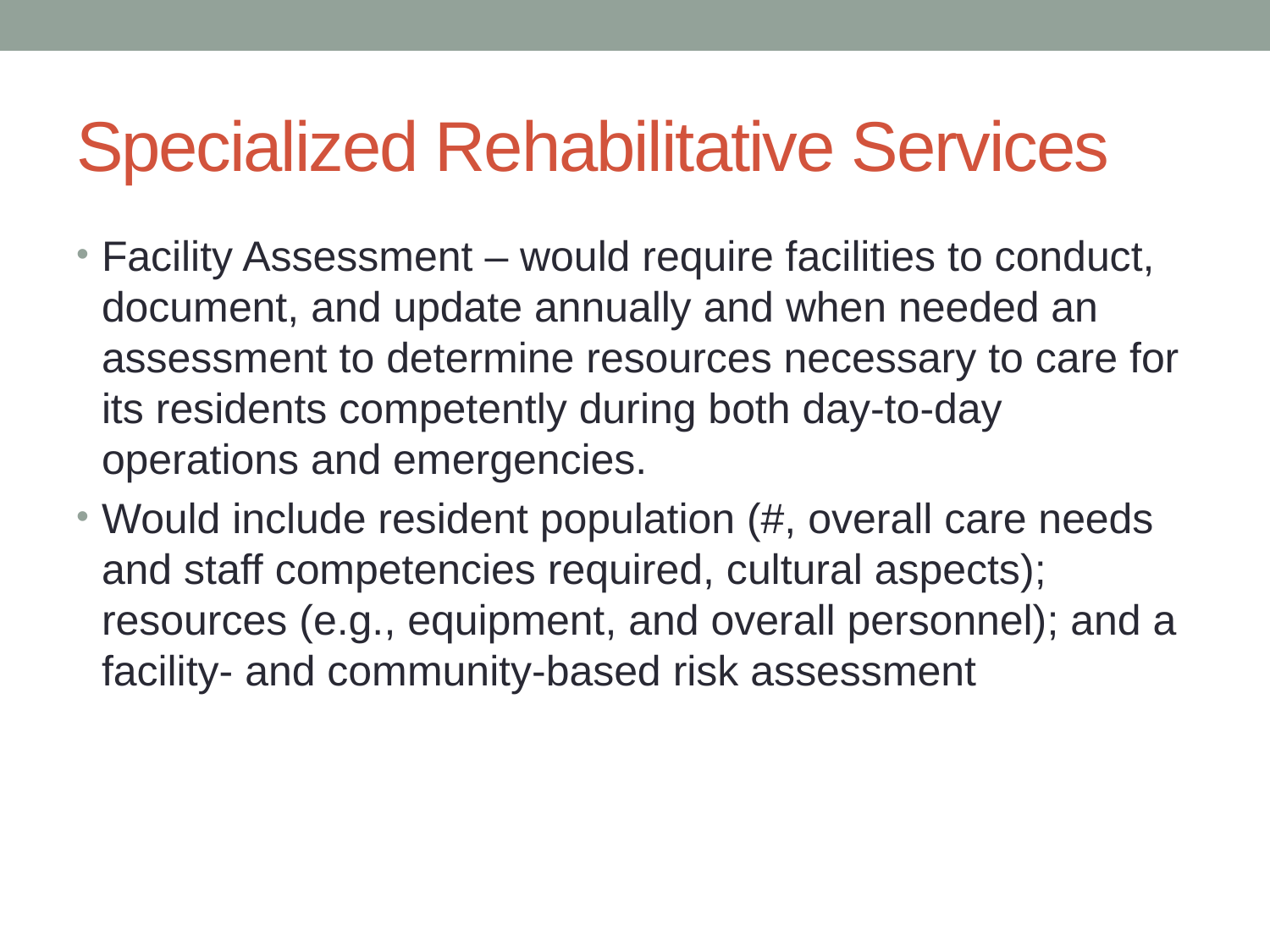

# Specialized Rehabilitative Services
Facility Assessment – would require facilities to conduct, document, and update annually and when needed an assessment to determine resources necessary to care for its residents competently during both day-to-day operations and emergencies.
Would include resident population (#, overall care needs and staff competencies required, cultural aspects); resources (e.g., equipment, and overall personnel); and a facility- and community-based risk assessment